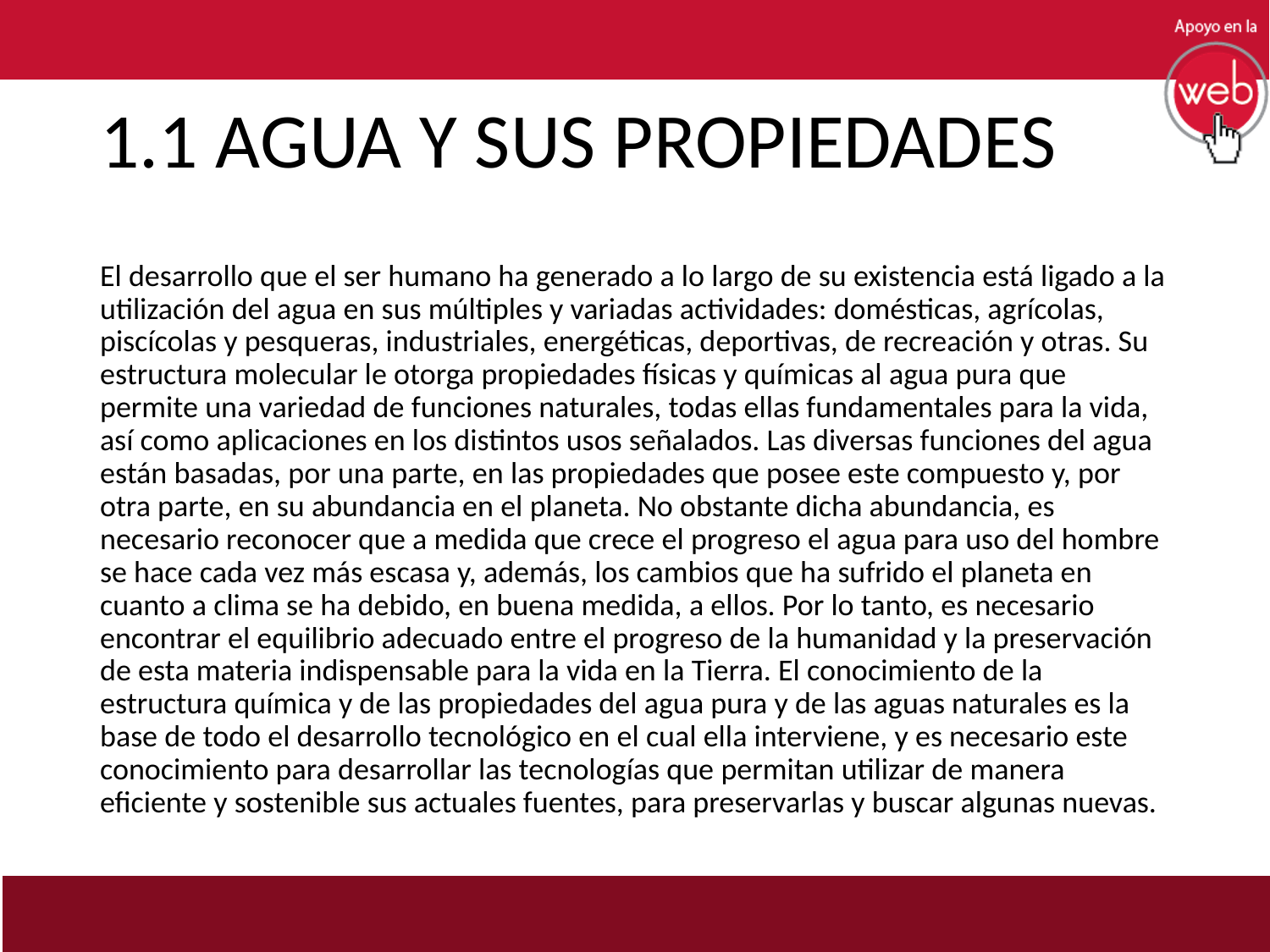

# 1.1 AGUA Y SUS PROPIEDADES
El desarrollo que el ser humano ha generado a lo largo de su existencia está ligado a la utilización del agua en sus múltiples y variadas actividades: domésticas, agrícolas, piscícolas y pesqueras, industriales, energéticas, deportivas, de recreación y otras. Su estructura molecular le otorga propiedades físicas y químicas al agua pura que permite una variedad de funciones naturales, todas ellas fundamentales para la vida, así como aplicaciones en los distintos usos señalados. Las diversas funciones del agua están basadas, por una parte, en las propiedades que posee este compuesto y, por otra parte, en su abundancia en el planeta. No obstante dicha abundancia, es necesario reconocer que a medida que crece el progreso el agua para uso del hombre se hace cada vez más escasa y, además, los cambios que ha sufrido el planeta en cuanto a clima se ha debido, en buena medida, a ellos. Por lo tanto, es necesario encontrar el equilibrio adecuado entre el progreso de la humanidad y la preservación de esta materia indispensable para la vida en la Tierra. El conocimiento de la estructura química y de las propiedades del agua pura y de las aguas naturales es la base de todo el desarrollo tecnológico en el cual ella interviene, y es necesario este conocimiento para desarrollar las tecnologías que permitan utilizar de manera eficiente y sostenible sus actuales fuentes, para preservarlas y buscar algunas nuevas.